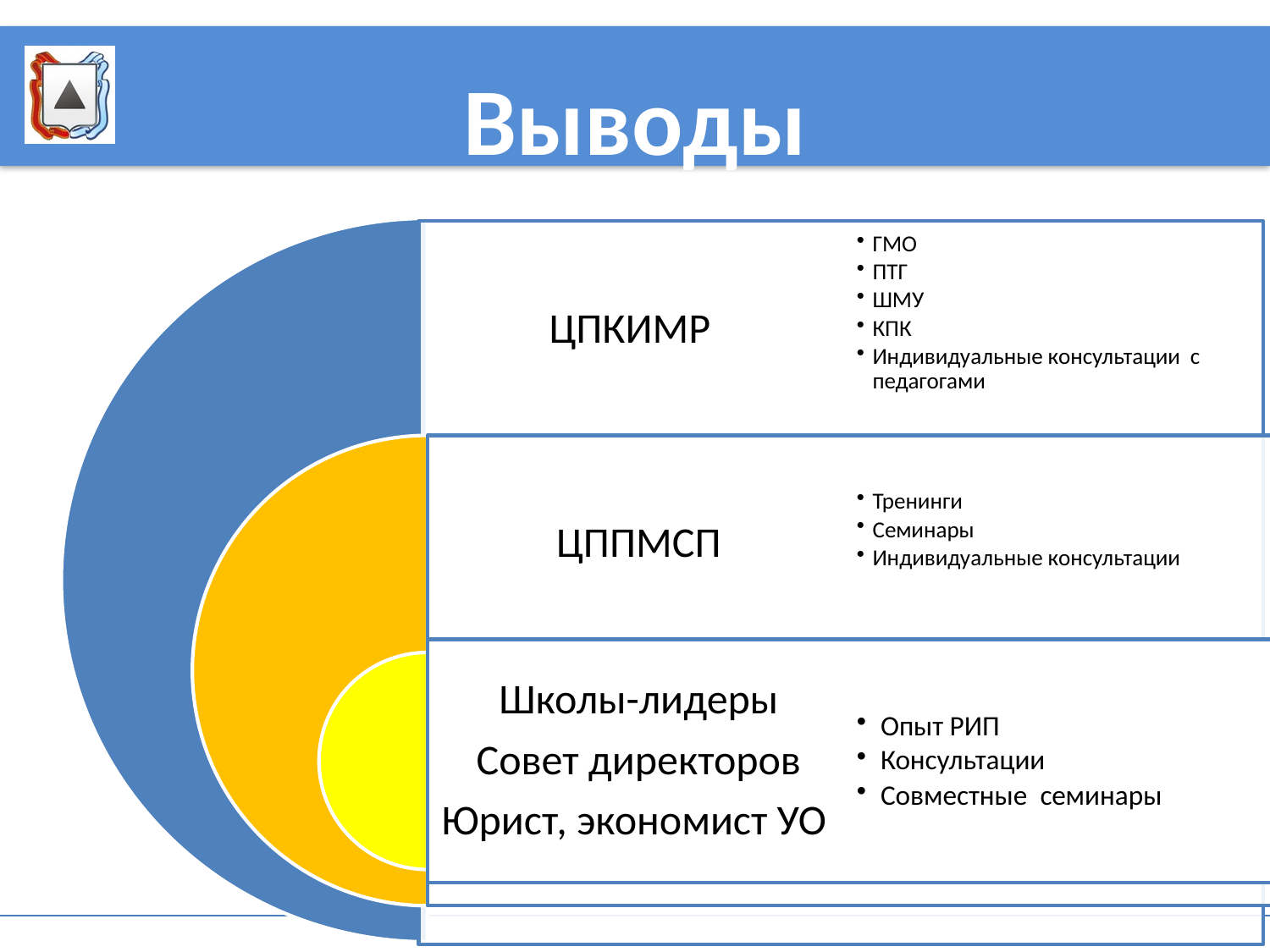

# Выводы
ЦПКИМР
ЦППМСП
Школы-лидеры
Совет директоров
Юрист, экономист УО
ГМО
ПТГ
ШМУ
КПК
Индивидуальные консультации  с педагогами

Тренинги
Семинары
Индивидуальные консультации

Опыт РИП
Консультации
Совместные  семинары